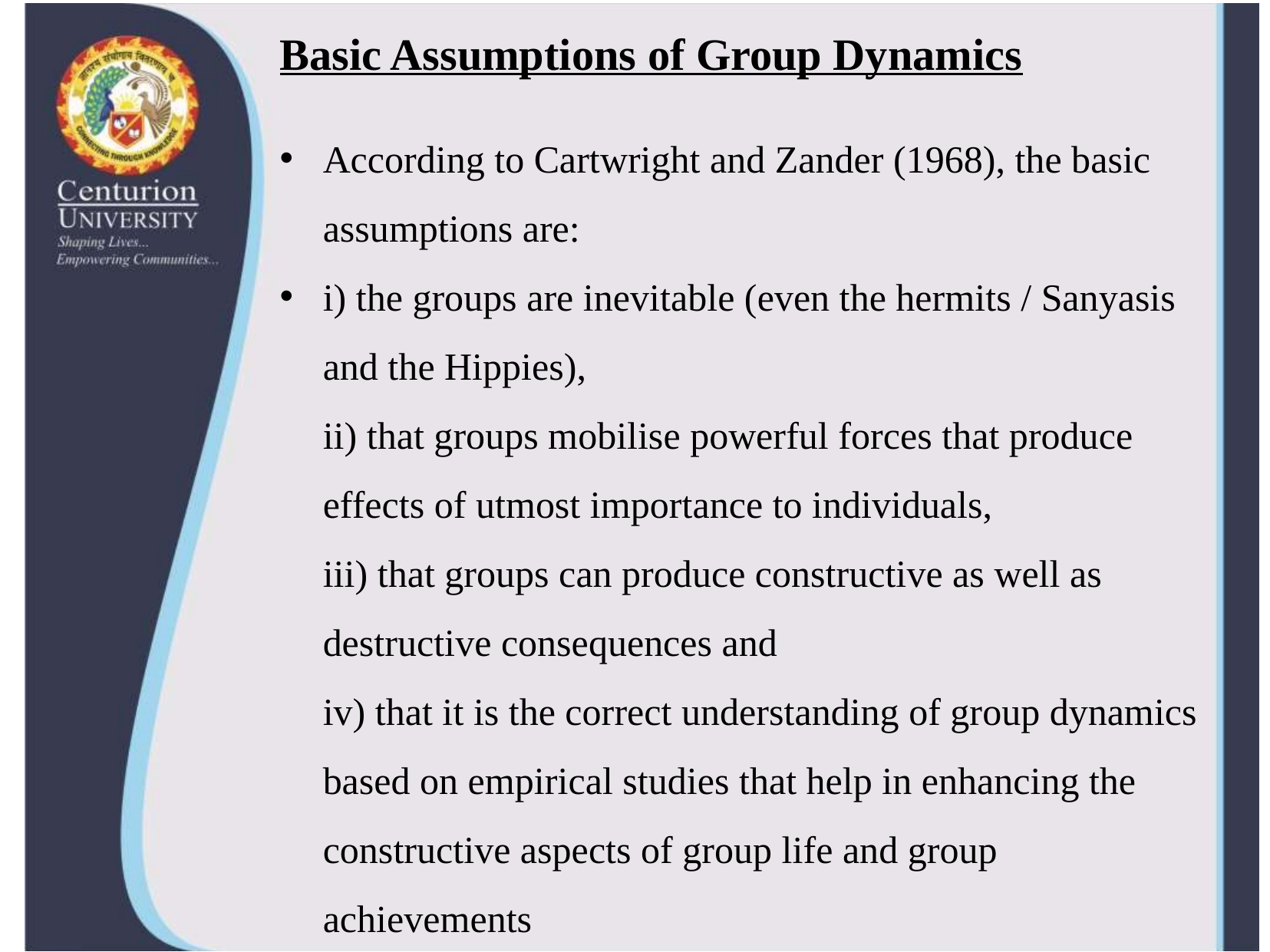

# Basic Assumptions of Group Dynamics
According to Cartwright and Zander (1968), the basic assumptions are:
i) the groups are inevitable (even the hermits / Sanyasis and the Hippies),
ii) that groups mobilise powerful forces that produce effects of utmost importance to individuals,
iii) that groups can produce constructive as well as destructive consequences and
iv) that it is the correct understanding of group dynamics based on empirical studies that help in enhancing the constructive aspects of group life and group achievements